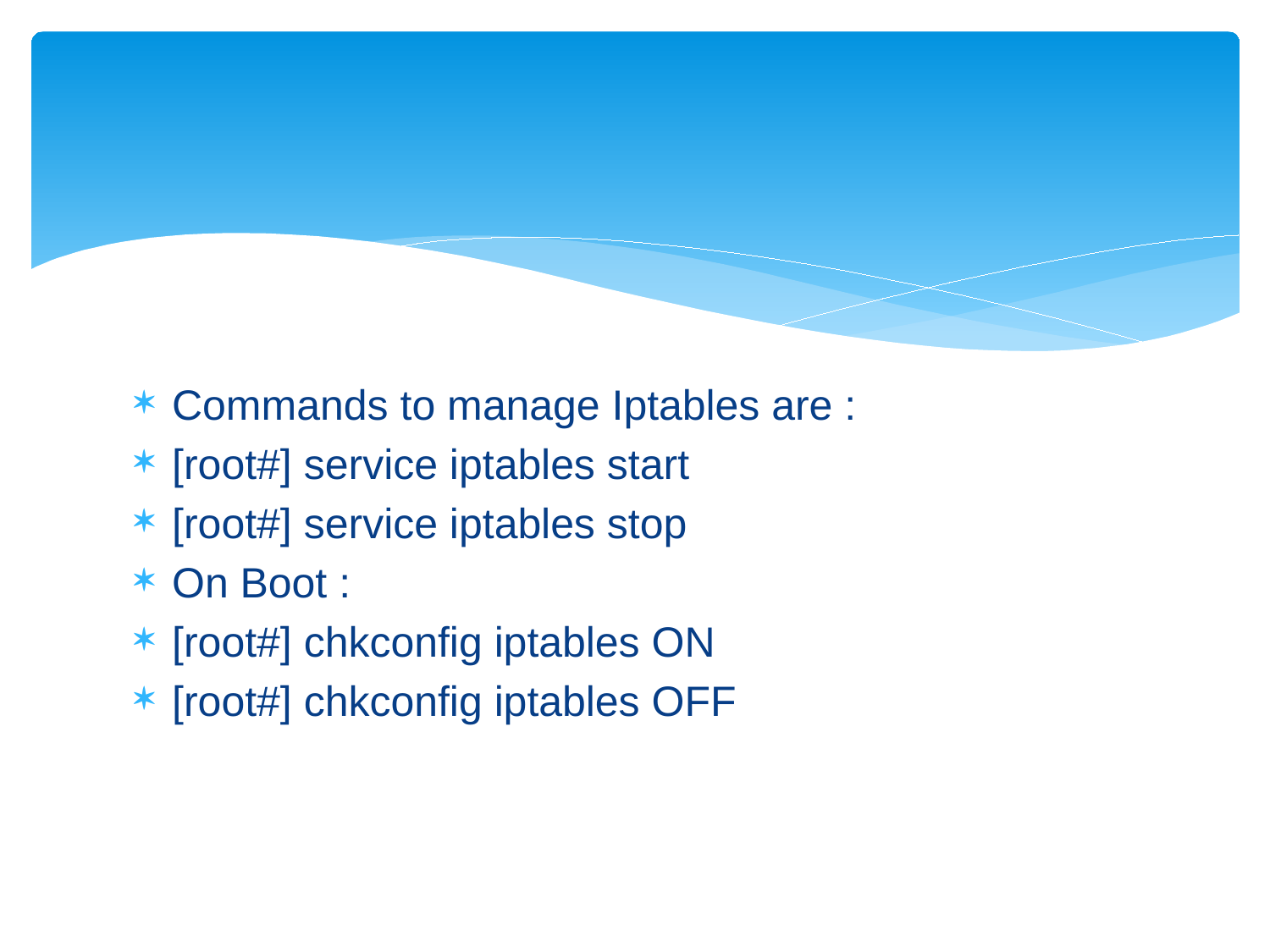

#
Commands to manage Iptables are :
[root#] service iptables start
[root#] service iptables stop
On Boot :
[root#] chkconfig iptables ON
[root#] chkconfig iptables OFF